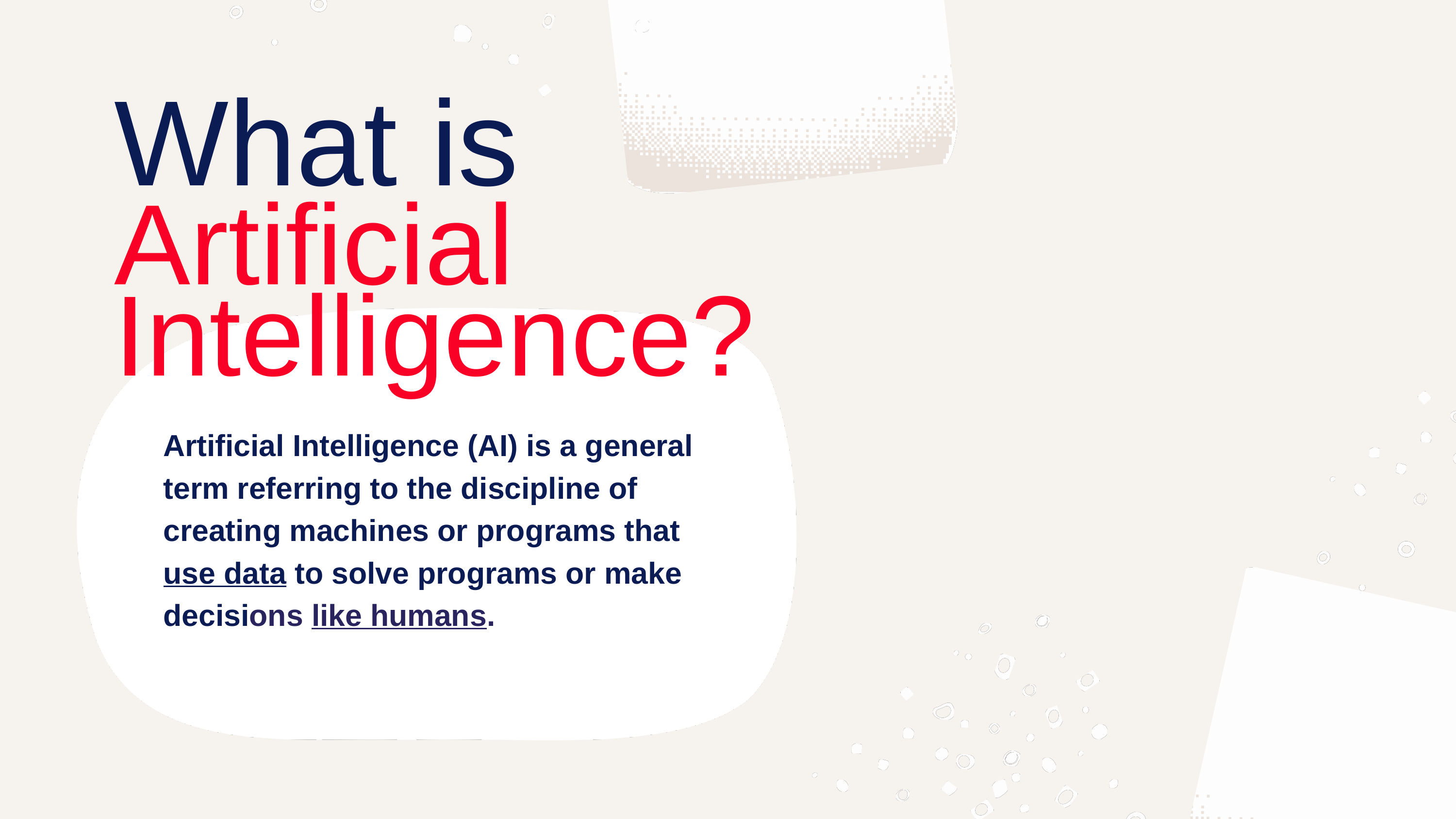

What is
Artificial Intelligence?

Artificial Intelligence (AI) is a general term referring to the discipline of creating machines or programs that use data to solve programs or make decisions like humans.